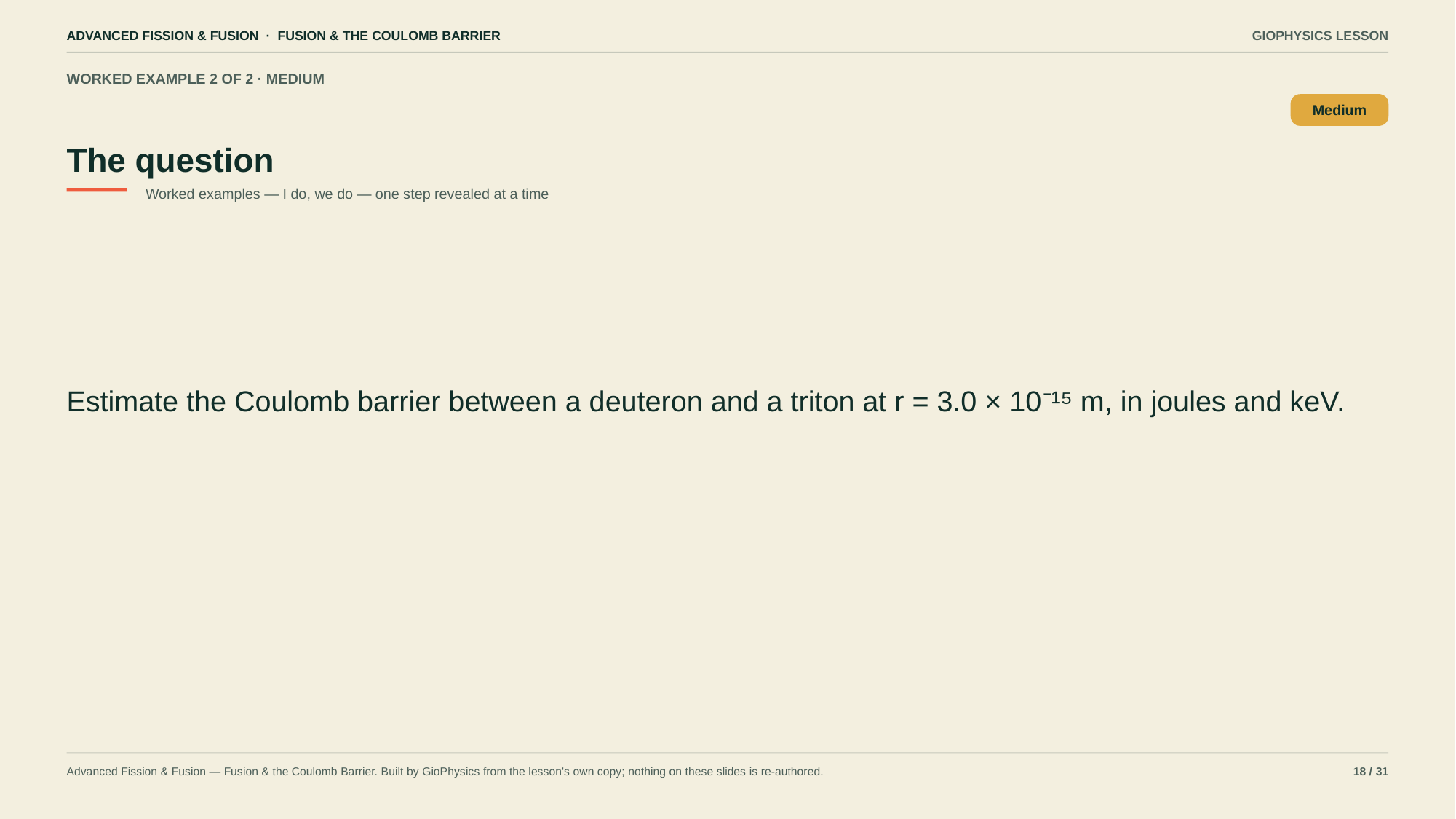

ADVANCED FISSION & FUSION  ·  FUSION & THE COULOMB BARRIER
GIOPHYSICS LESSON

WORKED EXAMPLE 2 OF 2 · MEDIUM
The question

Medium
Worked examples — I do, we do — one step revealed at a time

Estimate the Coulomb barrier between a deuteron and a triton at r = 3.0 × 10⁻¹⁵ m, in joules and keV.

Advanced Fission & Fusion — Fusion & the Coulomb Barrier. Built by GioPhysics from the lesson's own copy; nothing on these slides is re-authored.
18 / 31